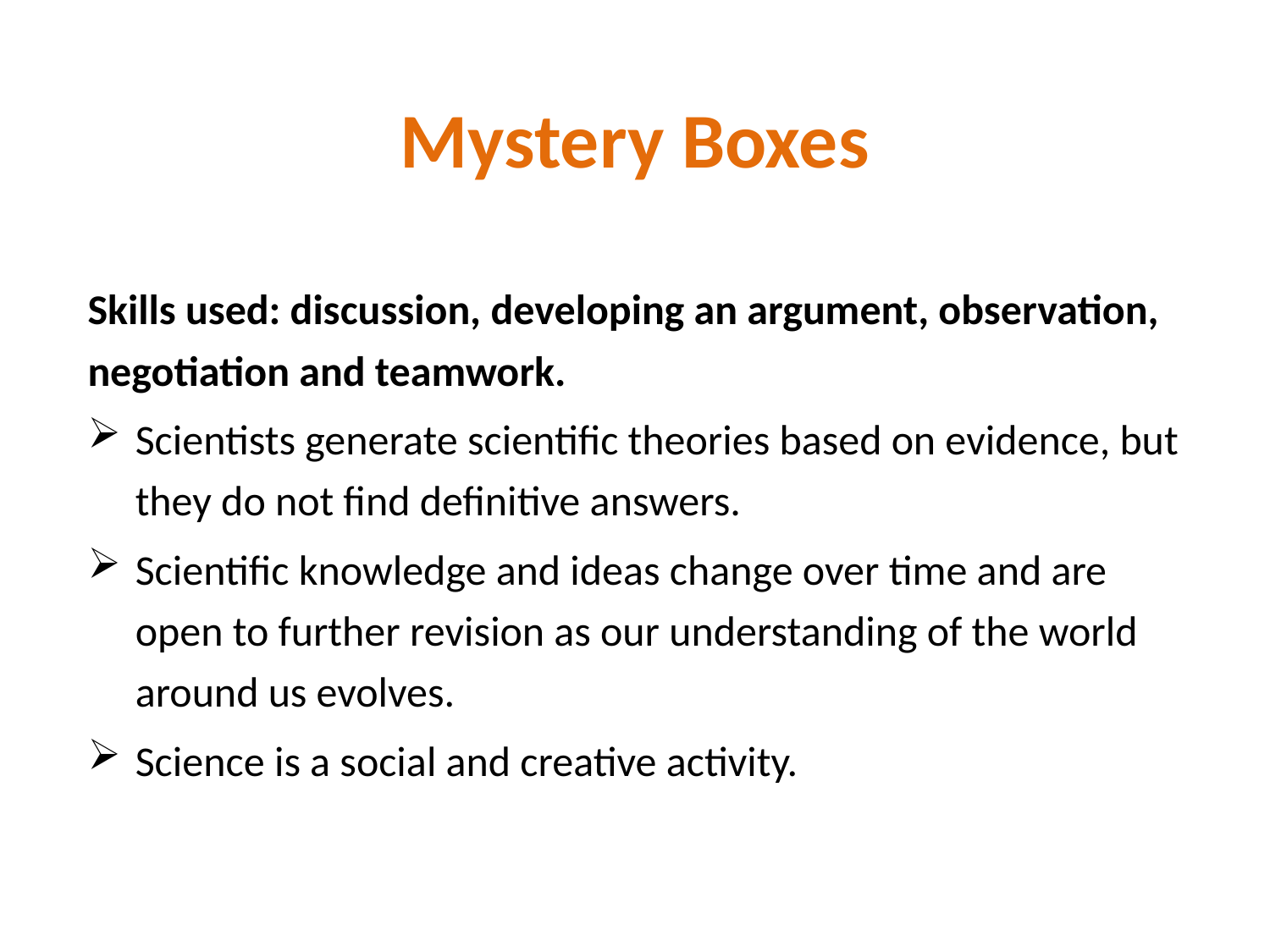

# Mystery Boxes
Skills used: discussion, developing an argument, observation, negotiation and teamwork.
Scientists generate scientific theories based on evidence, but they do not find definitive answers.
Scientific knowledge and ideas change over time and are open to further revision as our understanding of the world around us evolves.
Science is a social and creative activity.